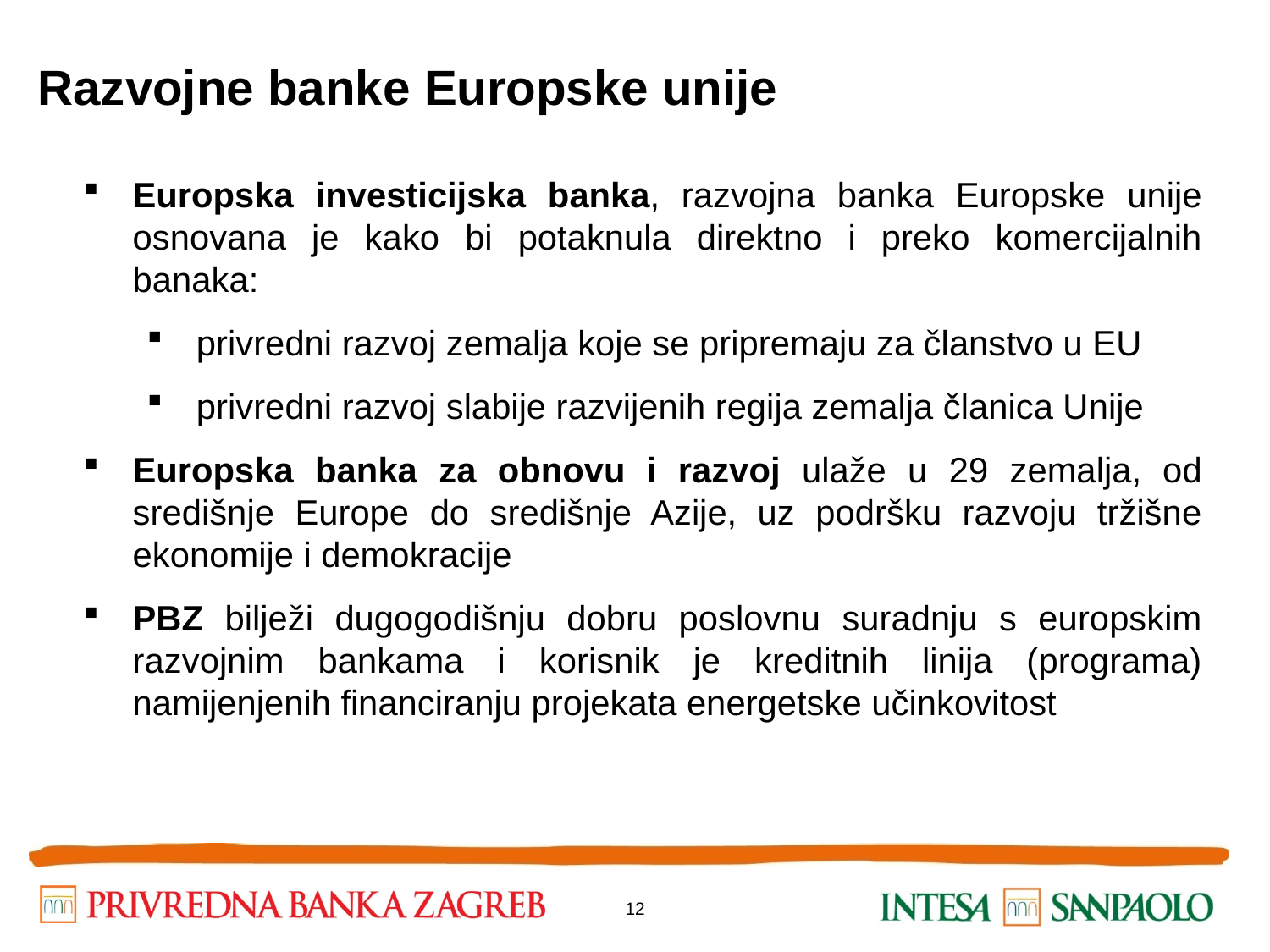

# Razvojne banke Europske unije
Europska investicijska banka, razvojna banka Europske unije osnovana je kako bi potaknula direktno i preko komercijalnih banaka:
privredni razvoj zemalja koje se pripremaju za članstvo u EU
privredni razvoj slabije razvijenih regija zemalja članica Unije
Europska banka za obnovu i razvoj ulaže u 29 zemalja, od središnje Europe do središnje Azije, uz podršku razvoju tržišne ekonomije i demokracije
PBZ bilježi dugogodišnju dobru poslovnu suradnju s europskim razvojnim bankama i korisnik je kreditnih linija (programa) namijenjenih financiranju projekata energetske učinkovitost
12